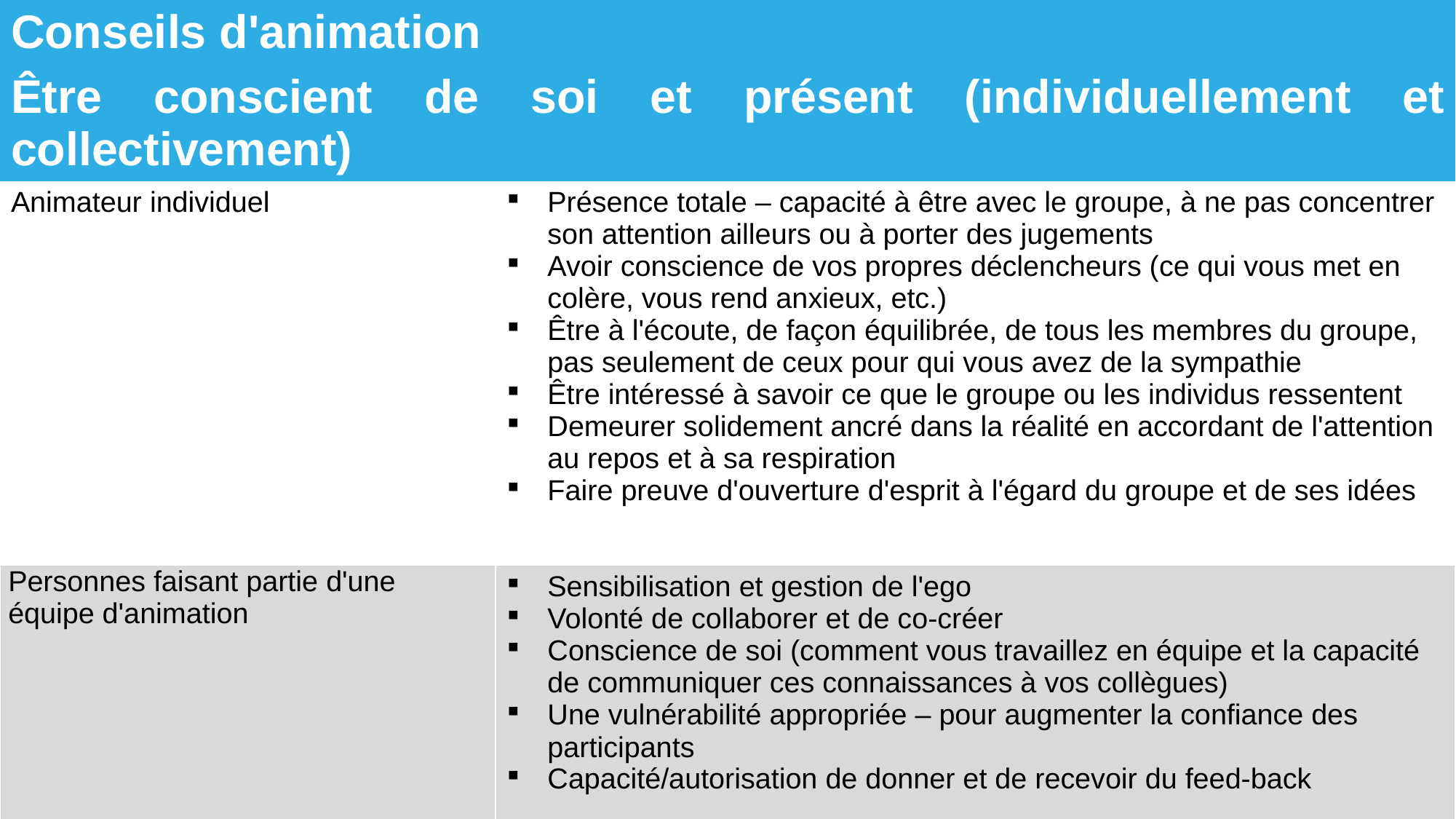

| Conseils d'animation Être conscient de soi et présent (individuellement et collectivement) |  |
| --- | --- |
| Animateur individuel | Présence totale – capacité à être avec le groupe, à ne pas concentrer son attention ailleurs ou à porter des jugements Avoir conscience de vos propres déclencheurs (ce qui vous met en colère, vous rend anxieux, etc.) Être à l'écoute, de façon équilibrée, de tous les membres du groupe, pas seulement de ceux pour qui vous avez de la sympathie Être intéressé à savoir ce que le groupe ou les individus ressentent Demeurer solidement ancré dans la réalité en accordant de l'attention au repos et à sa respiration Faire preuve d'ouverture d'esprit à l'égard du groupe et de ses idées |
| Personnes faisant partie d'une équipe d'animation | Sensibilisation et gestion de l'ego Volonté de collaborer et de co-créer Conscience de soi (comment vous travaillez en équipe et la capacité de communiquer ces connaissances à vos collègues) Une vulnérabilité appropriée – pour augmenter la confiance des participants Capacité/autorisation de donner et de recevoir du feed-back |